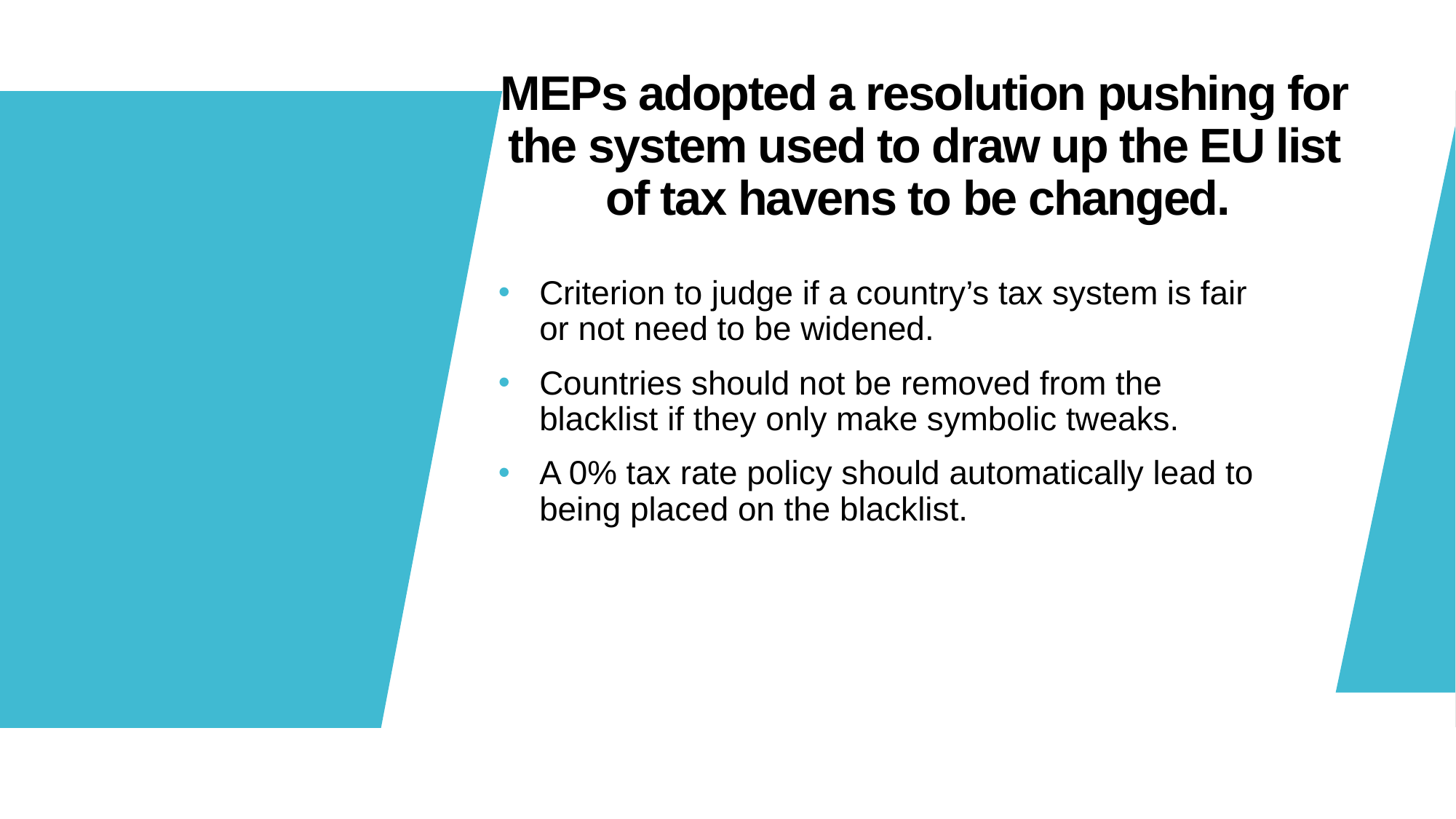

# MEPs adopted a resolution pushing for the system used to draw up the EU list of tax havens to be changed.

Criterion to judge if a country’s tax system is fair or not need to be widened.
Countries should not be removed from the blacklist if they only make symbolic tweaks.
A 0% tax rate policy should automatically lead to being placed on the blacklist.